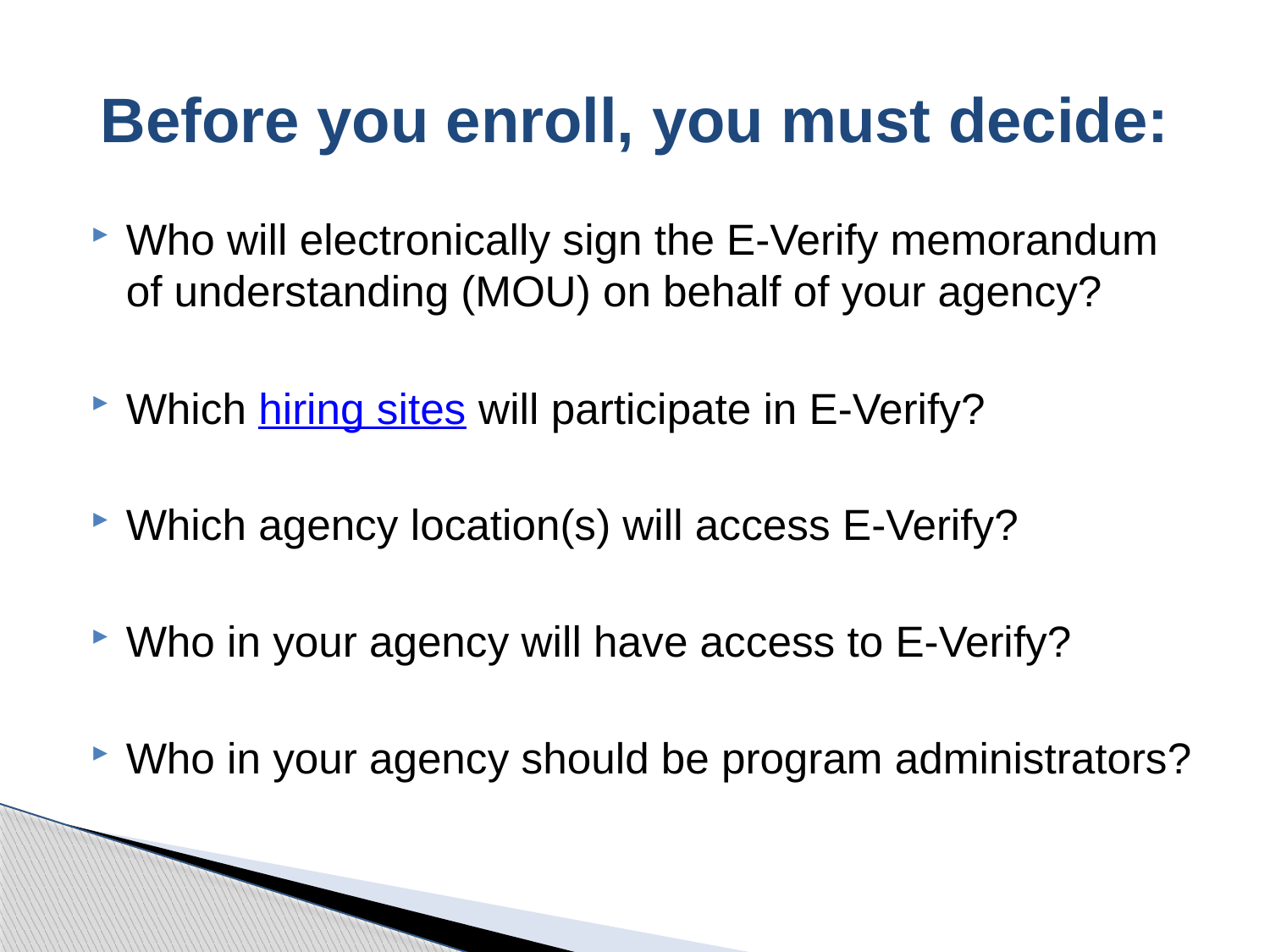

# Before you enroll, you must decide:
Who will electronically sign the E-Verify memorandum of understanding (MOU) on behalf of your agency?

Which hiring sites will participate in E-Verify?

Which agency location(s) will access E-Verify?

Who in your agency will have access to E-Verify?

Who in your agency should be program administrators?